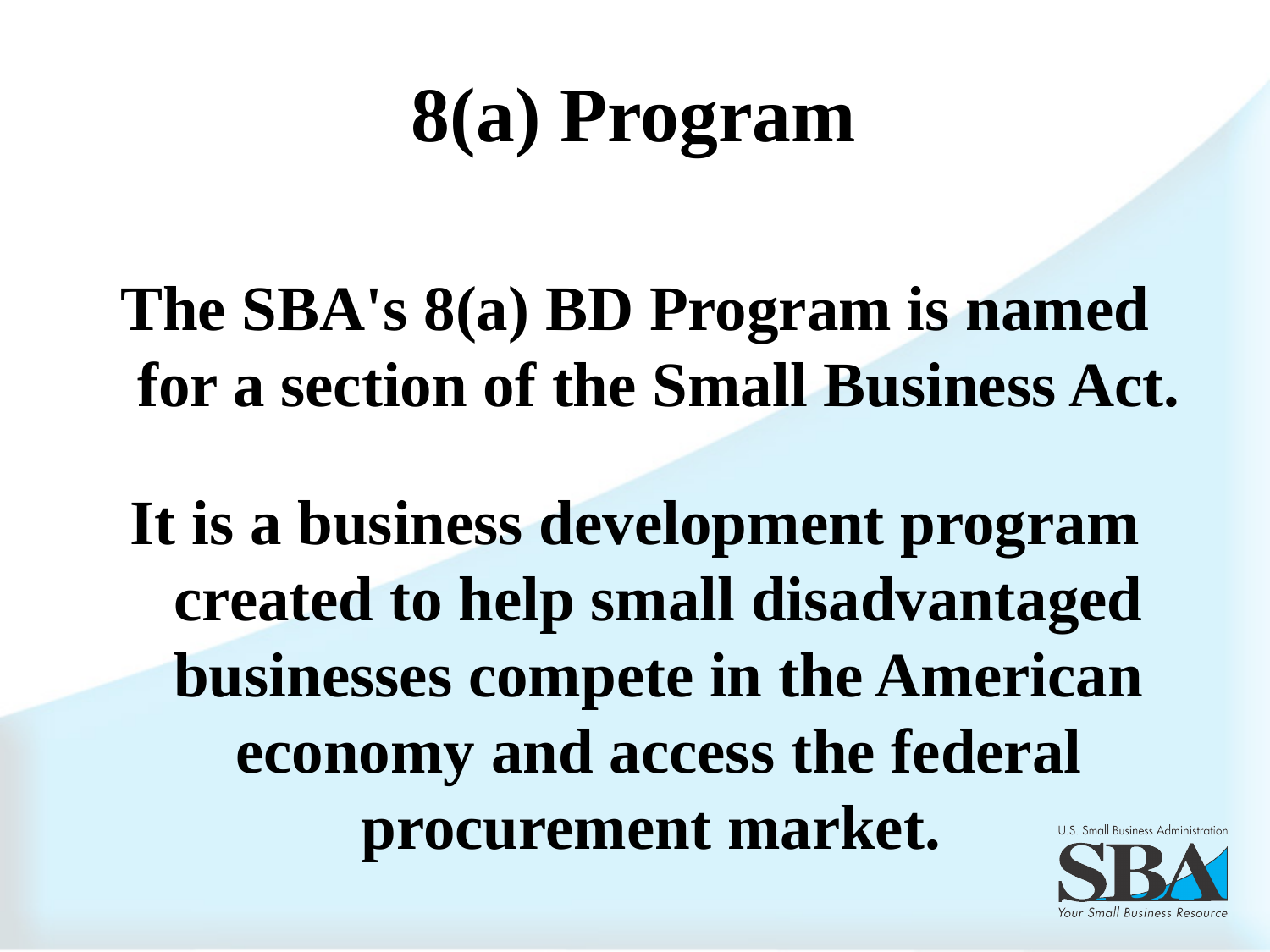

# 8(a) Program
The SBA's 8(a) BD Program is named for a section of the Small Business Act.

It is a business development program created to help small disadvantaged businesses compete in the American economy and access the federal procurement market.